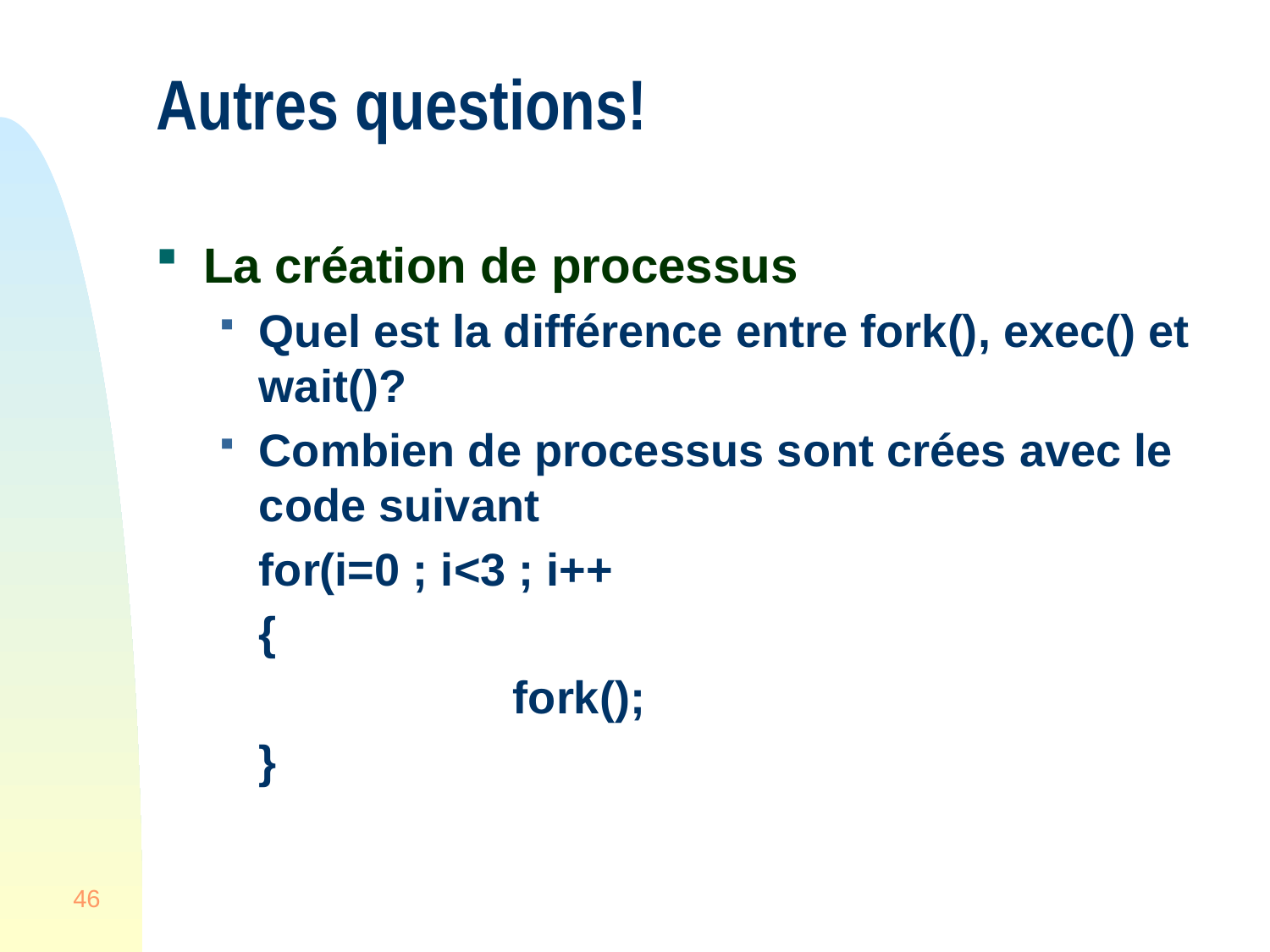

# Autres questions!
La création de processus
Quel est la différence entre fork(), exec() et wait()?
Combien de processus sont crées avec le code suivant
	for(i=0 ; i<3 ; i++
	{
			fork();
	}
46